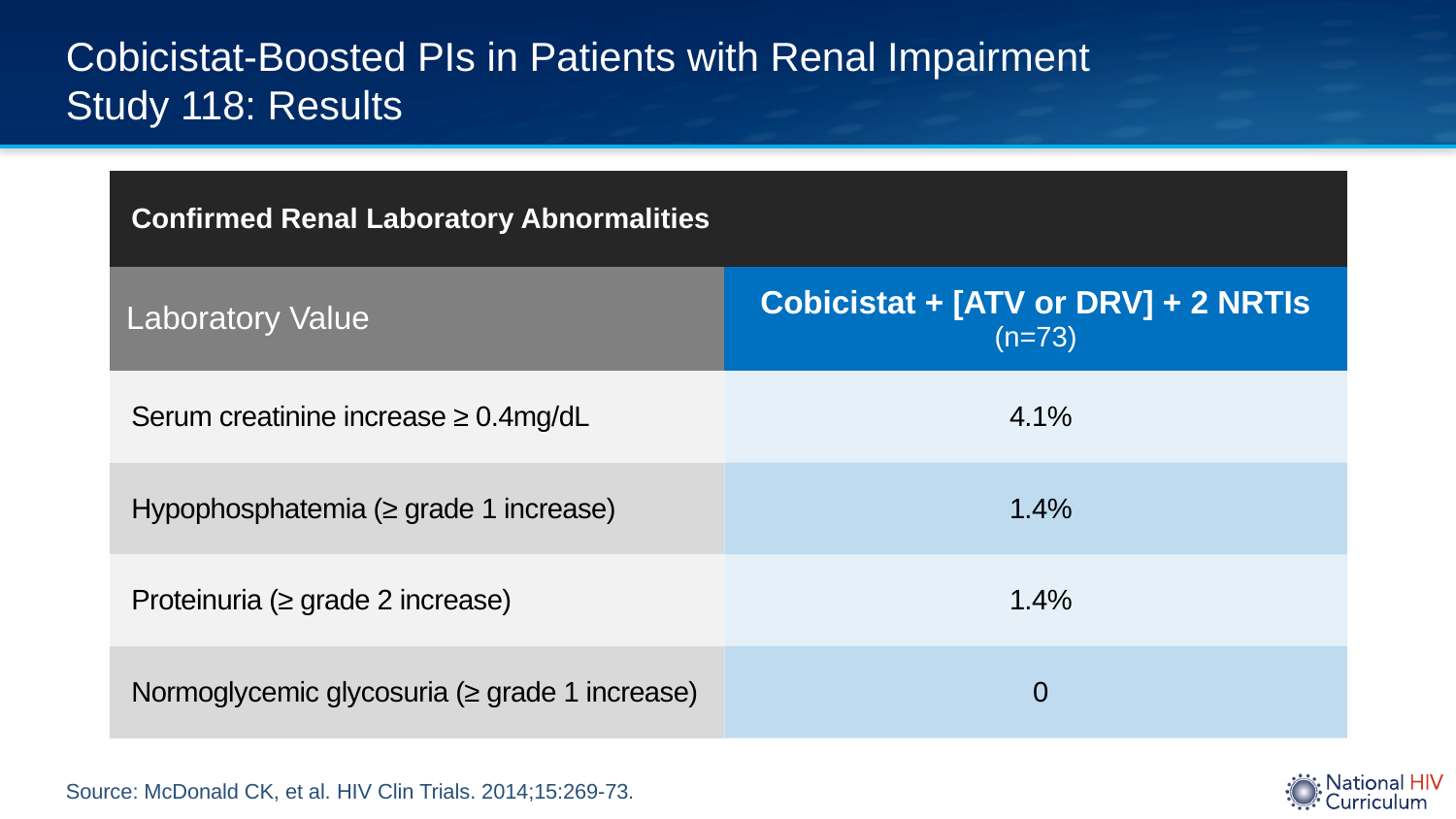

# Cobicistat-Boosted PIs in Patients with Renal Impairment Study 118: Results
| Confirmed Renal Laboratory Abnormalities |  |
| --- | --- |
| Laboratory Value | Cobicistat + [ATV or DRV] + 2 NRTIs (n=73) |
| Serum creatinine increase ≥ 0.4mg/dL | 4.1% |
| Hypophosphatemia (≥ grade 1 increase) | 1.4% |
| Proteinuria (≥ grade 2 increase) | 1.4% |
| Normoglycemic glycosuria (≥ grade 1 increase) | 0 |
Source: McDonald CK, et al. HIV Clin Trials. 2014;15:269-73.